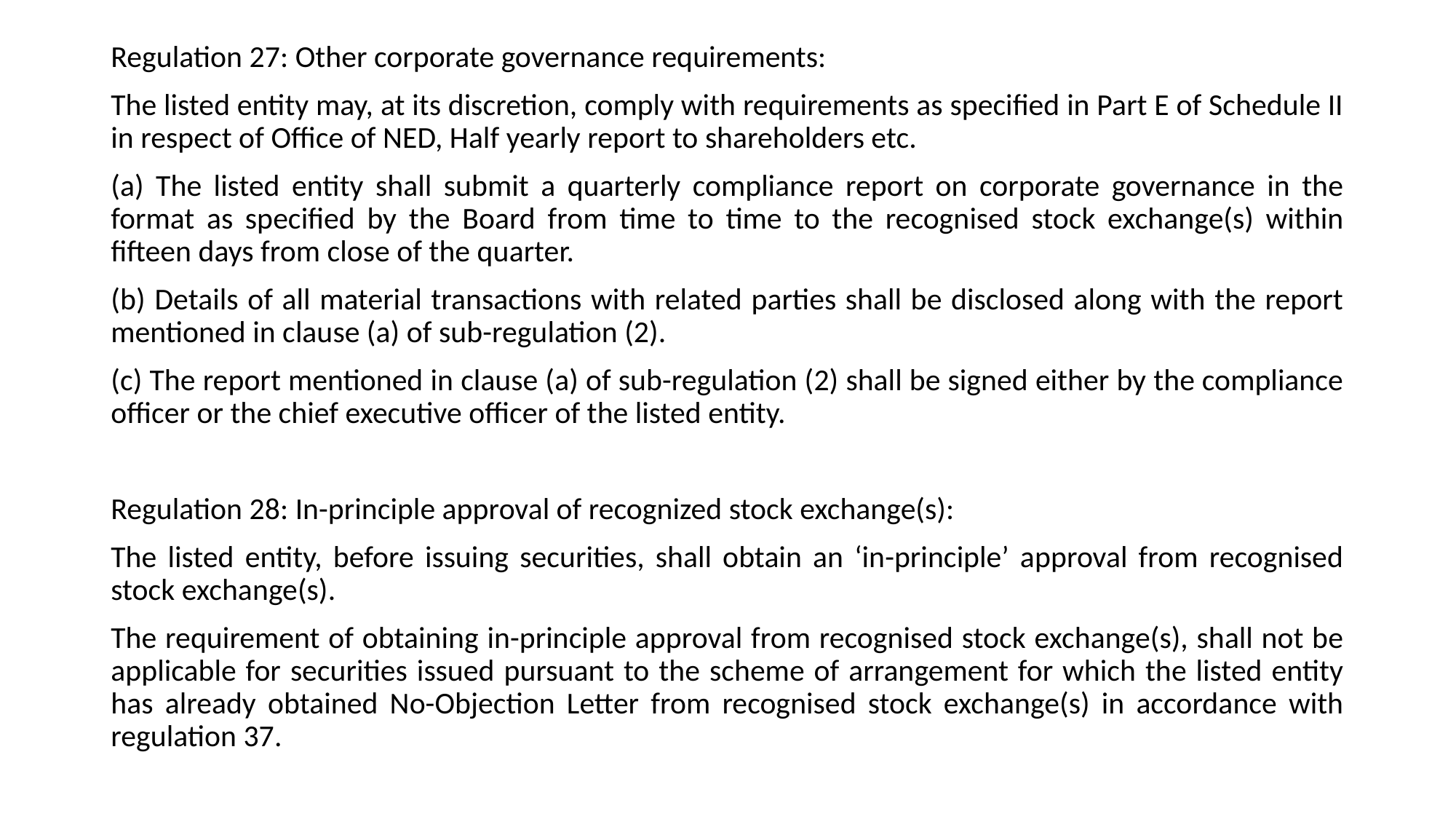

Regulation 27: Other corporate governance requirements:
The listed entity may, at its discretion, comply with requirements as specified in Part E of Schedule II in respect of Office of NED, Half yearly report to shareholders etc.
(a) The listed entity shall submit a quarterly compliance report on corporate governance in the format as specified by the Board from time to time to the recognised stock exchange(s) within fifteen days from close of the quarter.
(b) Details of all material transactions with related parties shall be disclosed along with the report mentioned in clause (a) of sub-regulation (2).
(c) The report mentioned in clause (a) of sub-regulation (2) shall be signed either by the compliance officer or the chief executive officer of the listed entity.

Regulation 28: In-principle approval of recognized stock exchange(s):
The listed entity, before issuing securities, shall obtain an ‘in-principle’ approval from recognised stock exchange(s).
The requirement of obtaining in-principle approval from recognised stock exchange(s), shall not be applicable for securities issued pursuant to the scheme of arrangement for which the listed entity has already obtained No-Objection Letter from recognised stock exchange(s) in accordance with regulation 37.